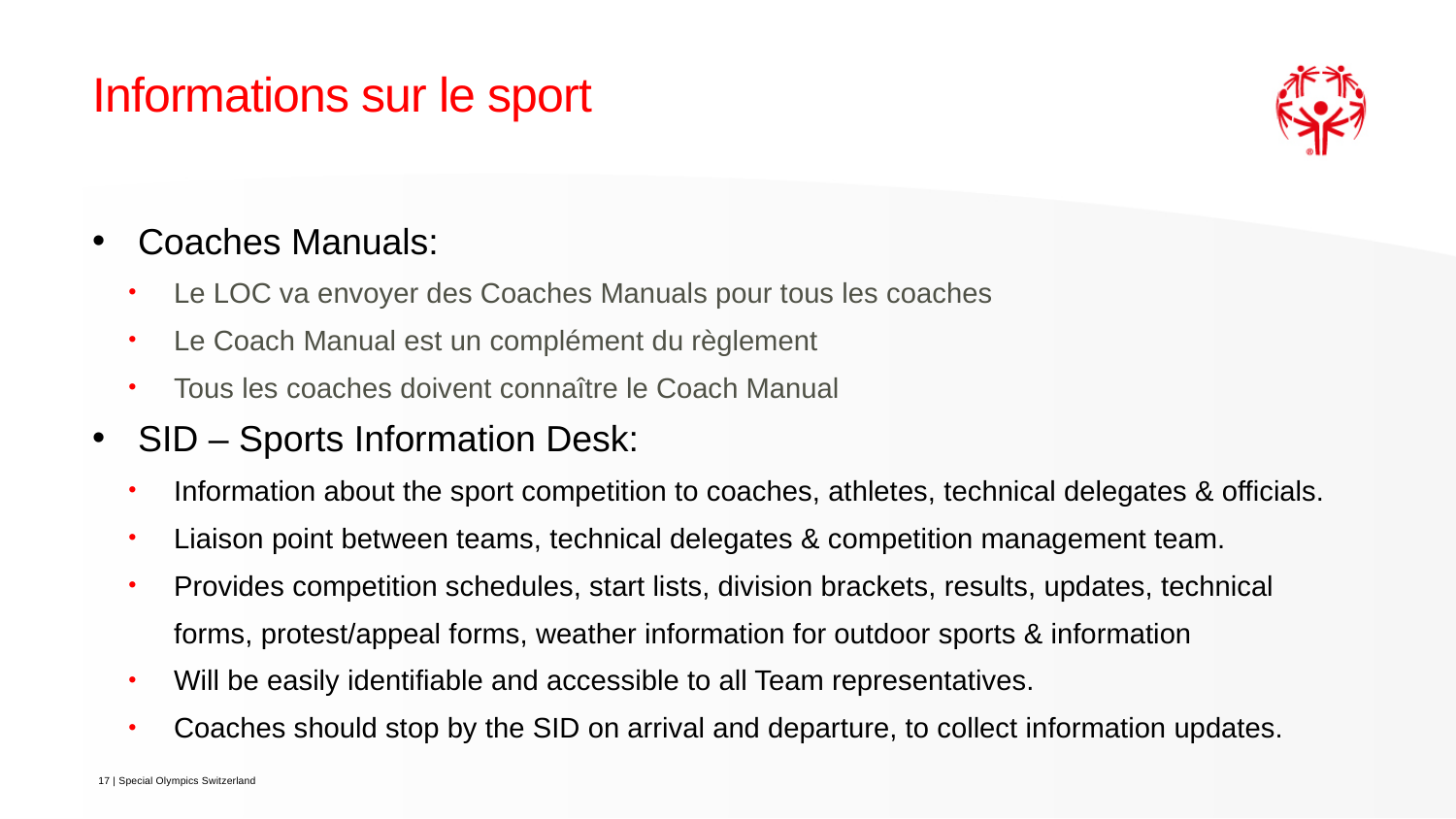

# Informations sur le sport
Coaches Manuals:
Le LOC va envoyer des Coaches Manuals pour tous les coaches
Le Coach Manual est un complément du règlement
Tous les coaches doivent connaître le Coach Manual
SID – Sports Information Desk:
Information about the sport competition to coaches, athletes, technical delegates & officials.
Liaison point between teams, technical delegates & competition management team.
Provides competition schedules, start lists, division brackets, results, updates, technical forms, protest/appeal forms, weather information for outdoor sports & information
Will be easily identifiable and accessible to all Team representatives.
Coaches should stop by the SID on arrival and departure, to collect information updates.

17 | Special Olympics Switzerland